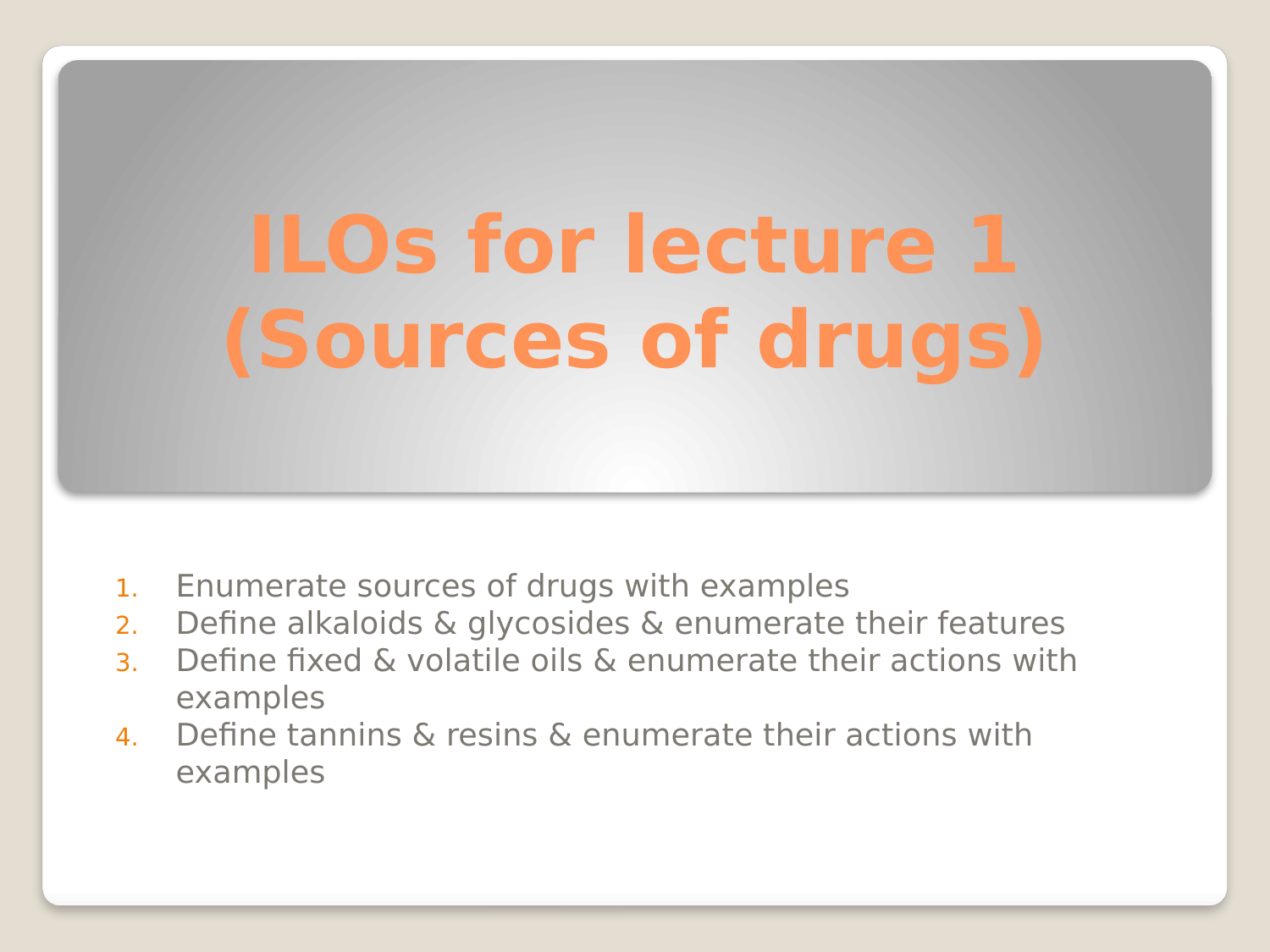

# ILOs for lecture 1 (Sources of drugs)
Enumerate sources of drugs with examples
Define alkaloids & glycosides & enumerate their features
Define fixed & volatile oils & enumerate their actions with examples
Define tannins & resins & enumerate their actions with examples